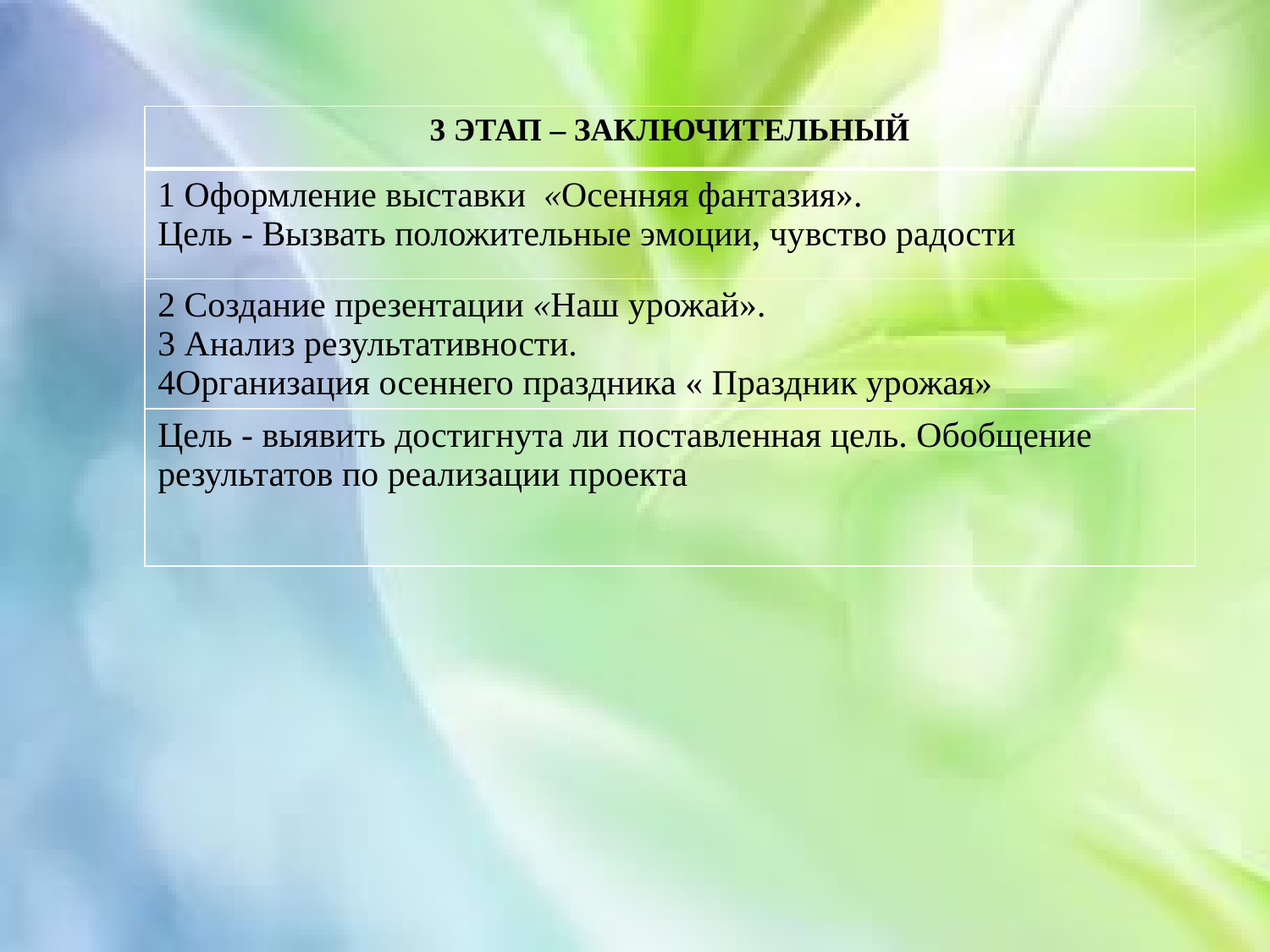

| 3 ЭТАП – ЗАКЛЮЧИТЕЛЬНЫЙ |
| --- |
| 1 Оформление выставки  «Осенняя фантазия». Цель - Вызвать положительные эмоции, чувство радости |
| 2 Создание презентации «Наш урожай».  3 Анализ результативности. 4Организация осеннего праздника « Праздник урожая» |
| Цель - выявить достигнута ли поставленная цель. Обобщение результатов по реализации проекта |